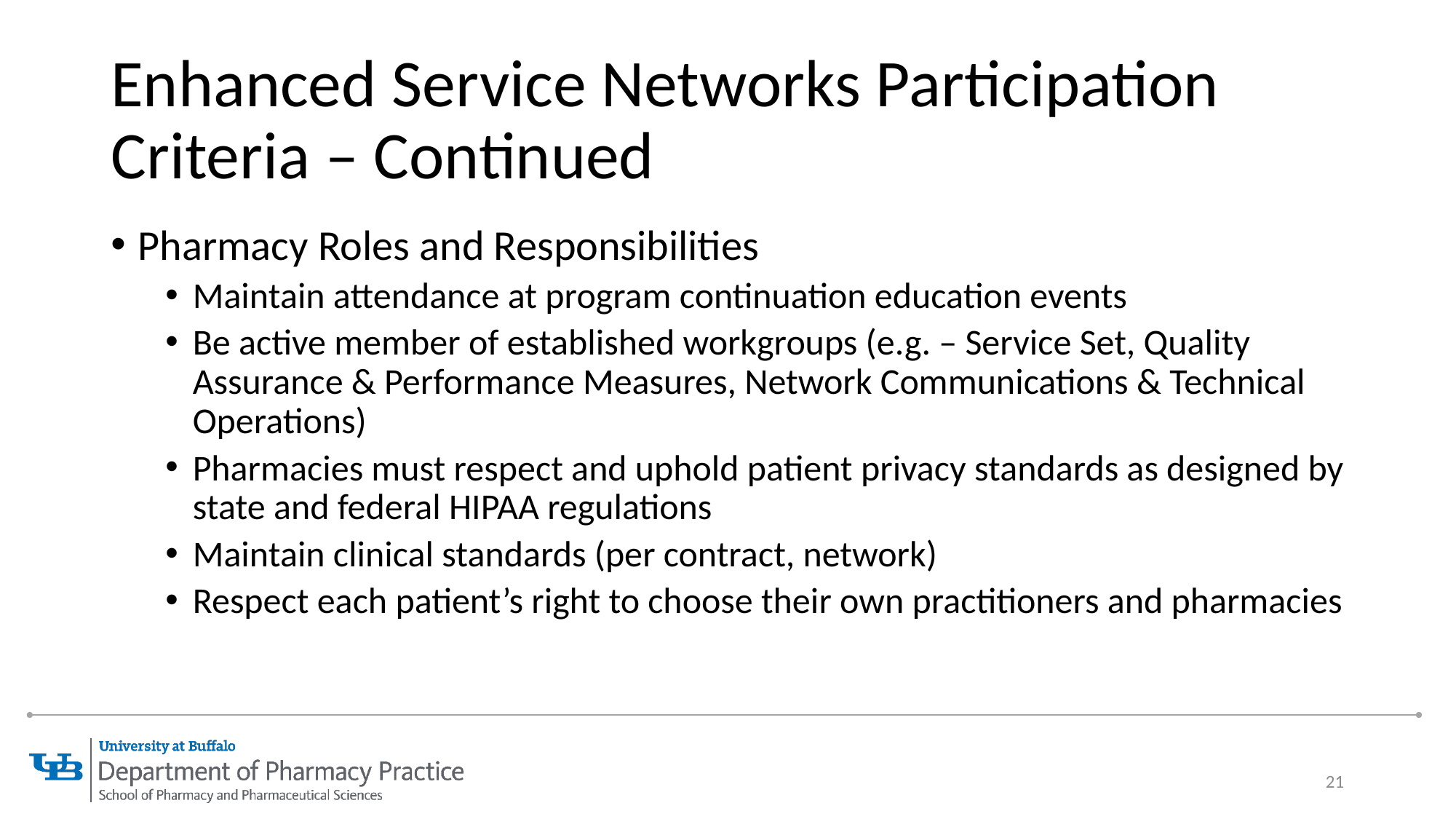

# Enhanced Service Networks Participation Criteria – Continued
Pharmacy Roles and Responsibilities
Maintain attendance at program continuation education events
Be active member of established workgroups (e.g. – Service Set, Quality Assurance & Performance Measures, Network Communications & Technical Operations)
Pharmacies must respect and uphold patient privacy standards as designed by state and federal HIPAA regulations
Maintain clinical standards (per contract, network)
Respect each patient’s right to choose their own practitioners and pharmacies

21